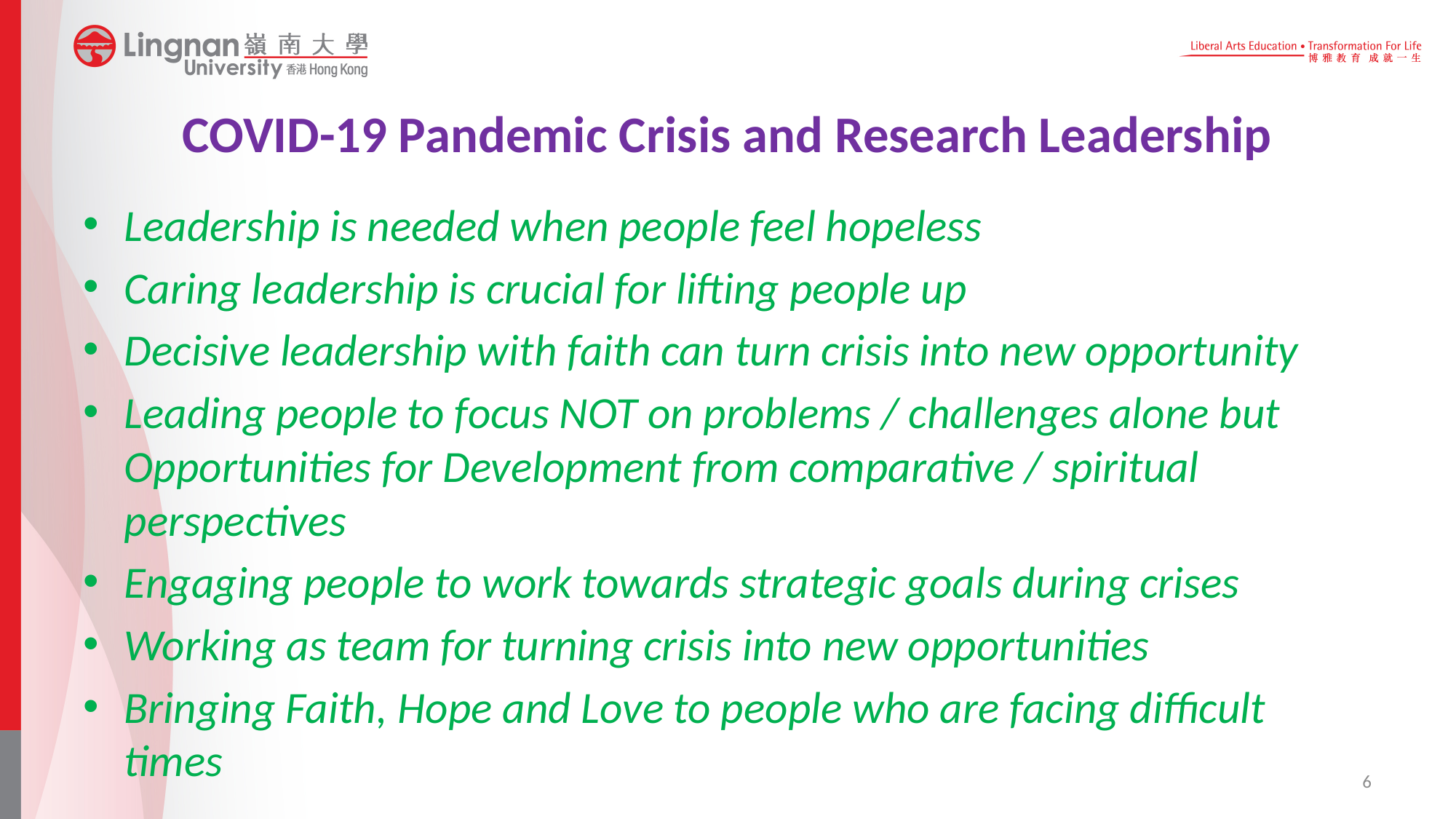

# COVID-19 Pandemic Crisis and Research Leadership
Leadership is needed when people feel hopeless
Caring leadership is crucial for lifting people up
Decisive leadership with faith can turn crisis into new opportunity
Leading people to focus NOT on problems / challenges alone but Opportunities for Development from comparative / spiritual perspectives
Engaging people to work towards strategic goals during crises
Working as team for turning crisis into new opportunities
Bringing Faith, Hope and Love to people who are facing difficult times
6